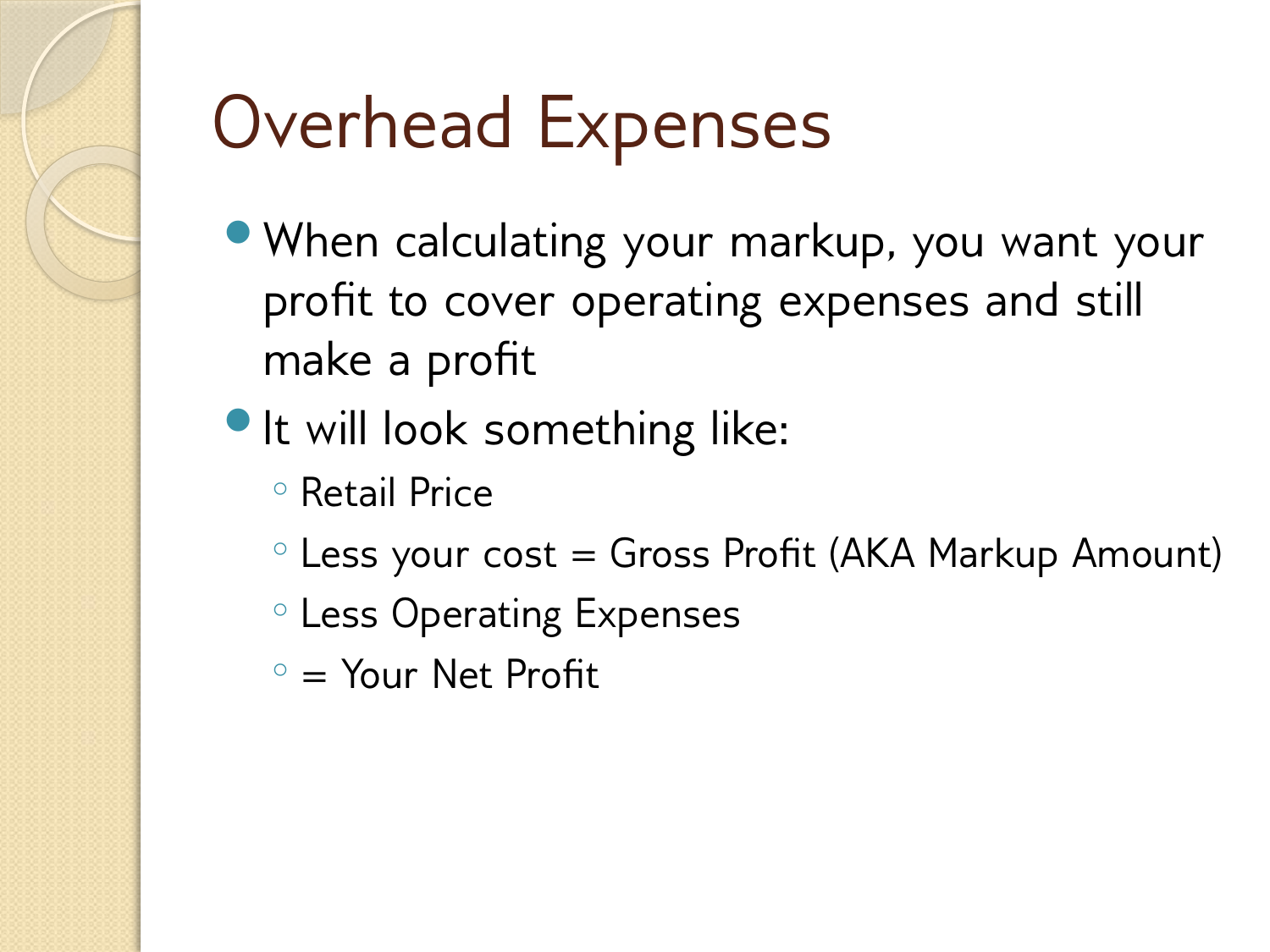

# Overhead Expenses
When calculating your markup, you want your profit to cover operating expenses and still make a profit
It will look something like:
Retail Price
Less your cost = Gross Profit (AKA Markup Amount)
Less Operating Expenses
= Your Net Profit